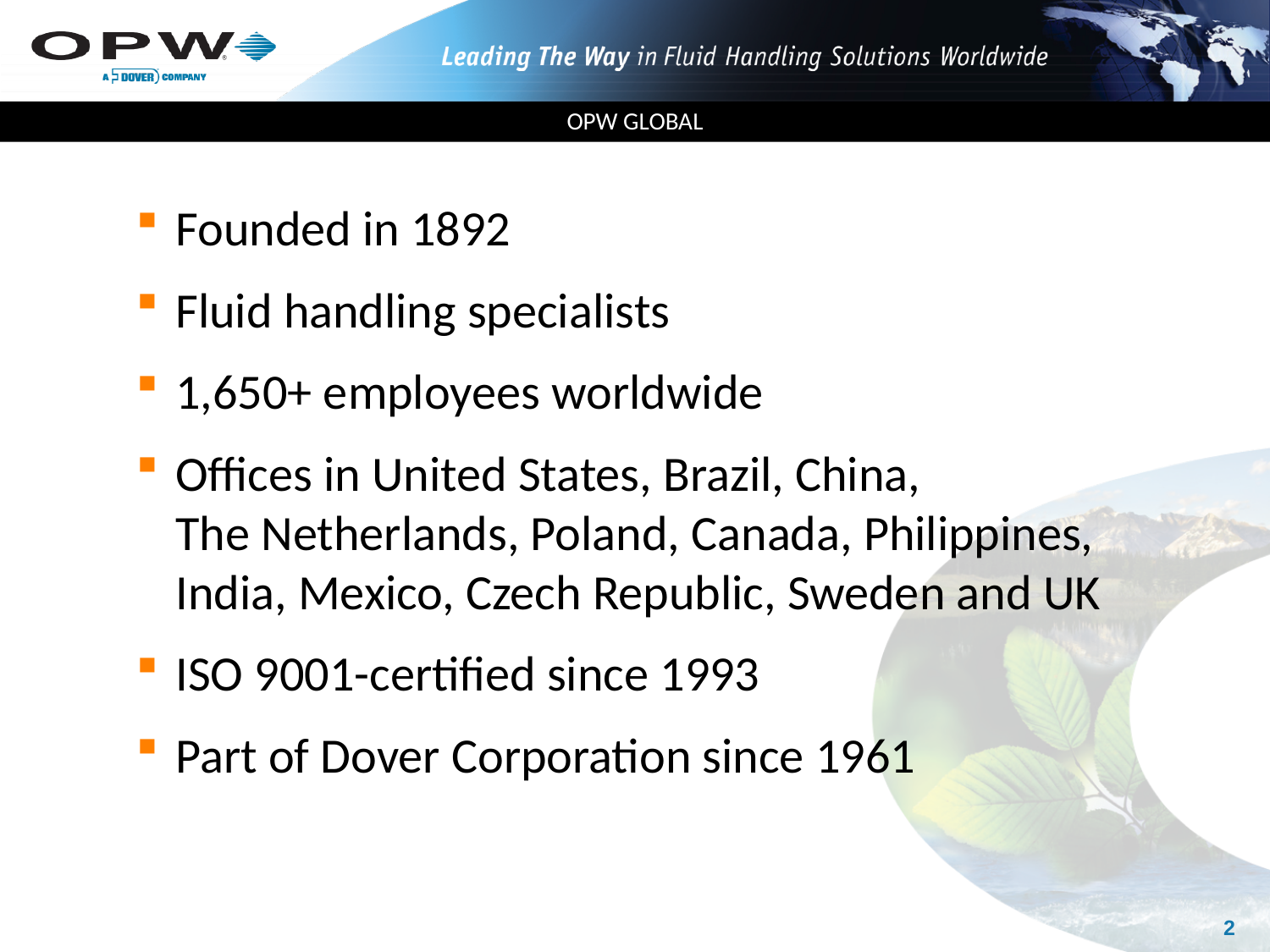

# OPW GLOBAL
Founded in 1892
Fluid handling specialists
1,650+ employees worldwide
Offices in United States, Brazil, China,
The Netherlands, Poland, Canada, Philippines, India, Mexico, Czech Republic, Sweden and UK
ISO 9001-certified since 1993
Part of Dover Corporation since 1961